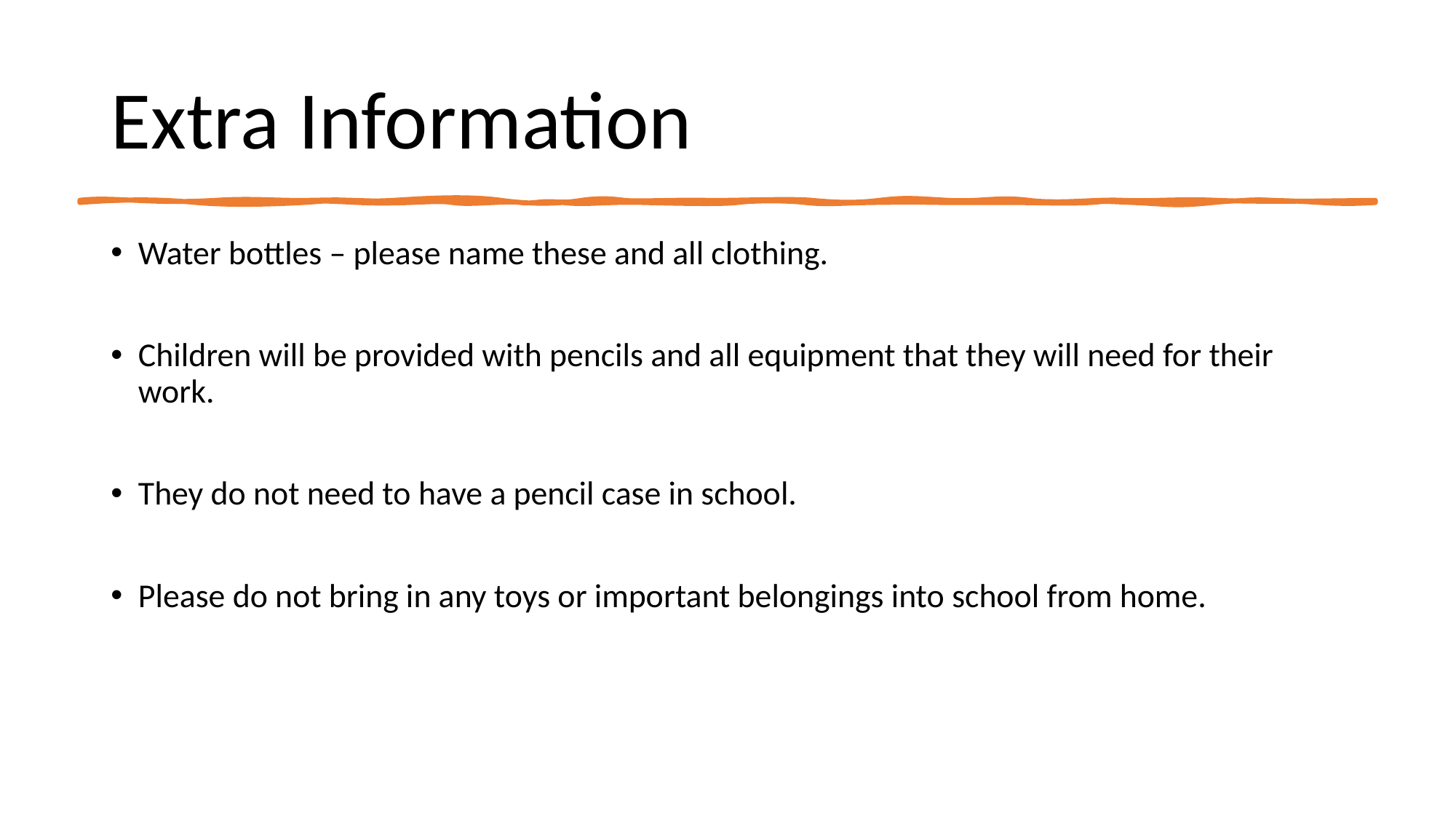

# Extra Information

Water bottles – please name these and all clothing.

Children will be provided with pencils and all equipment that they will need for their work.

They do not need to have a pencil case in school.

Please do not bring in any toys or important belongings into school from home.